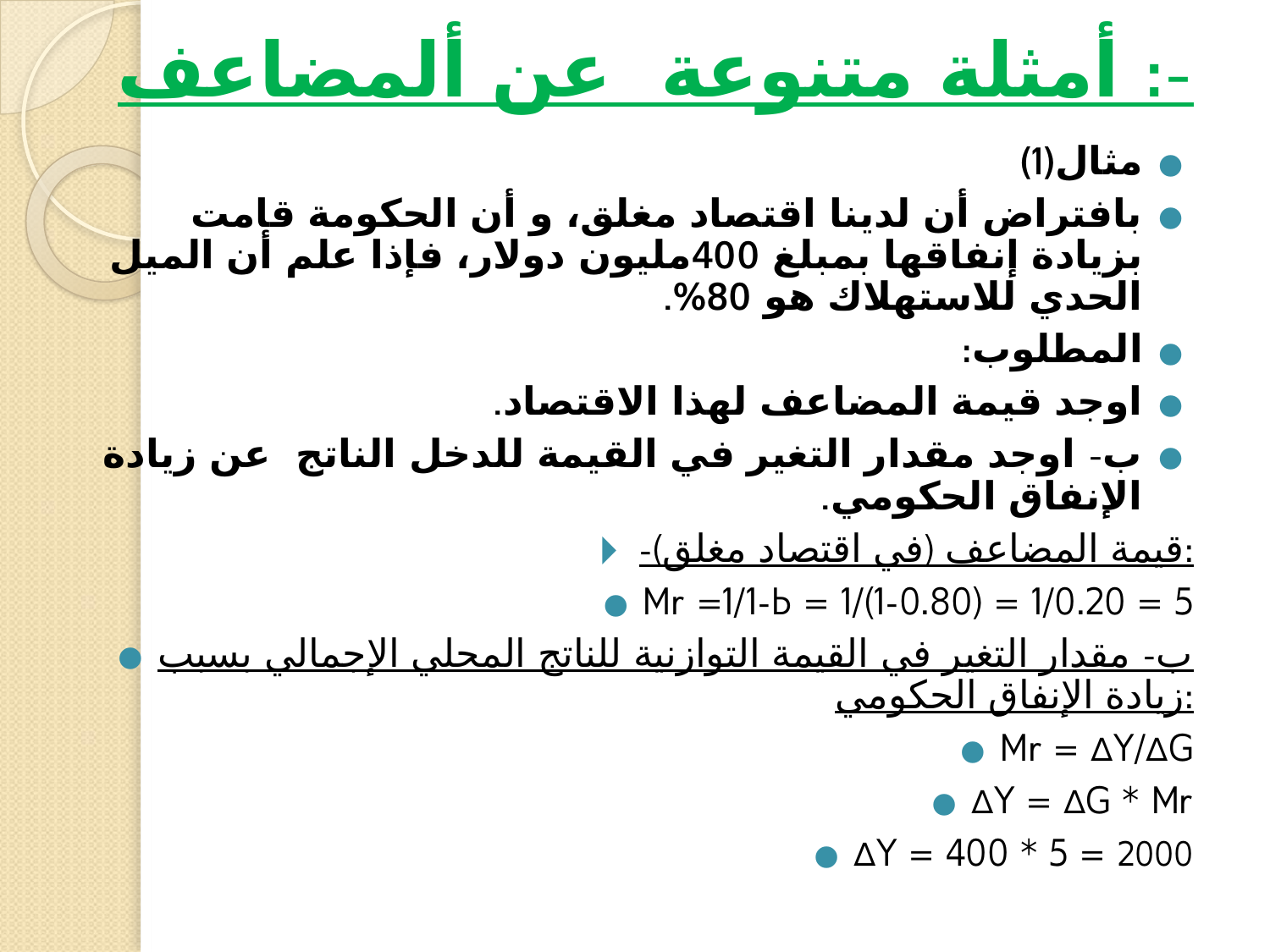

# أمثلة متنوعة  عن ألمضاعف :-
مثال(1)
بافتراض أن لدينا اقتصاد مغلق، و أن الحكومة قامت بزيادة إنفاقها بمبلغ 400مليون دولار، فإذا علم أن الميل الحدي للاستهلاك هو 80%.
المطلوب:
اوجد قيمة المضاعف لهذا الاقتصاد.
ب- اوجد مقدار التغير في القيمة للدخل الناتج  عن زيادة الإنفاق الحكومي.
-قيمة المضاعف (في اقتصاد مغلق):
Mr =1/1-b = 1/(1-0.80) = 1/0.20 = 5
ب- مقدار التغير في القيمة التوازنية للناتج المحلي الإجمالي بسبب زيادة الإنفاق الحكومي:
Mr = ∆Y/∆G
∆Y = ∆G * Mr
∆Y = 400 * 5 = 2000